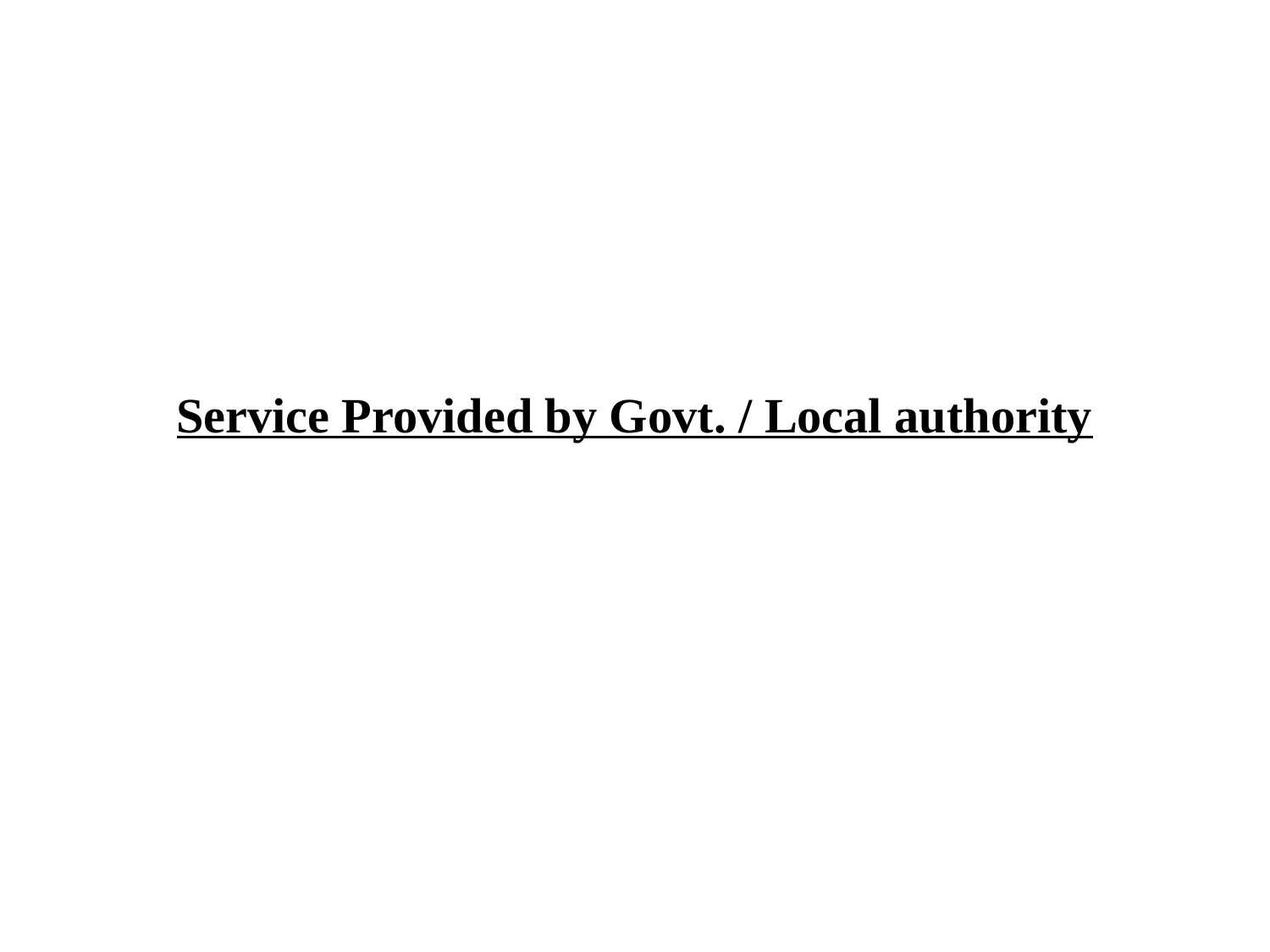

Service Provided by Govt. / Local authority